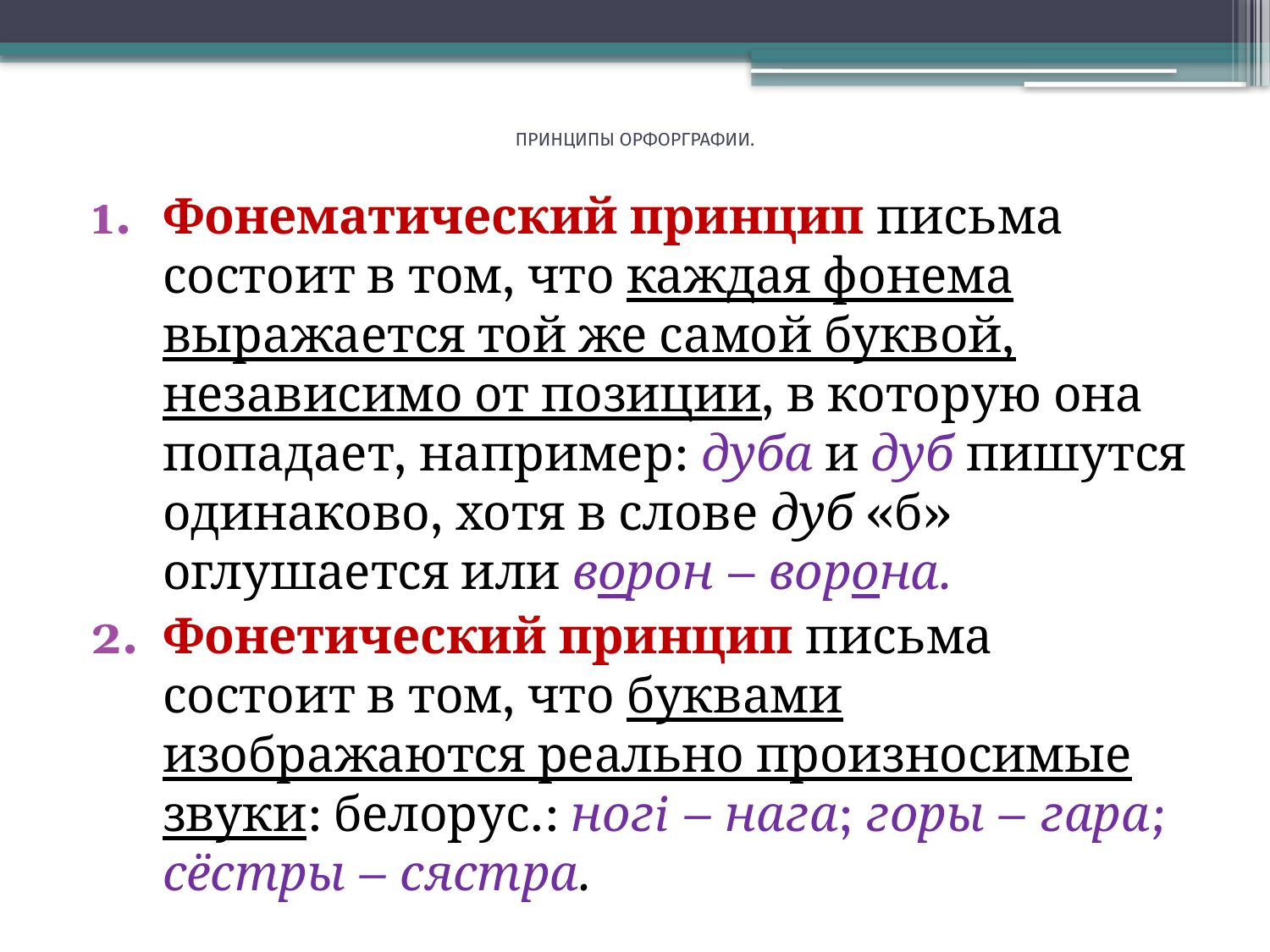

# ПРИНЦИПЫ ОРФОРГРАФИИ.
Фонематический принцип письма состоит в том, что каждая фонема выражается той же самой буквой, независимо от позиции, в которую она попадает, например: дуба и дуб пишутся одинаково, хотя в слове дуб «б» оглушается или ворон – ворона.
Фонетический принцип письма состоит в том, что буквами изображаются реально произносимые звуки: белорус.: ногi – нага; горы – гара; сёстры – сястра.